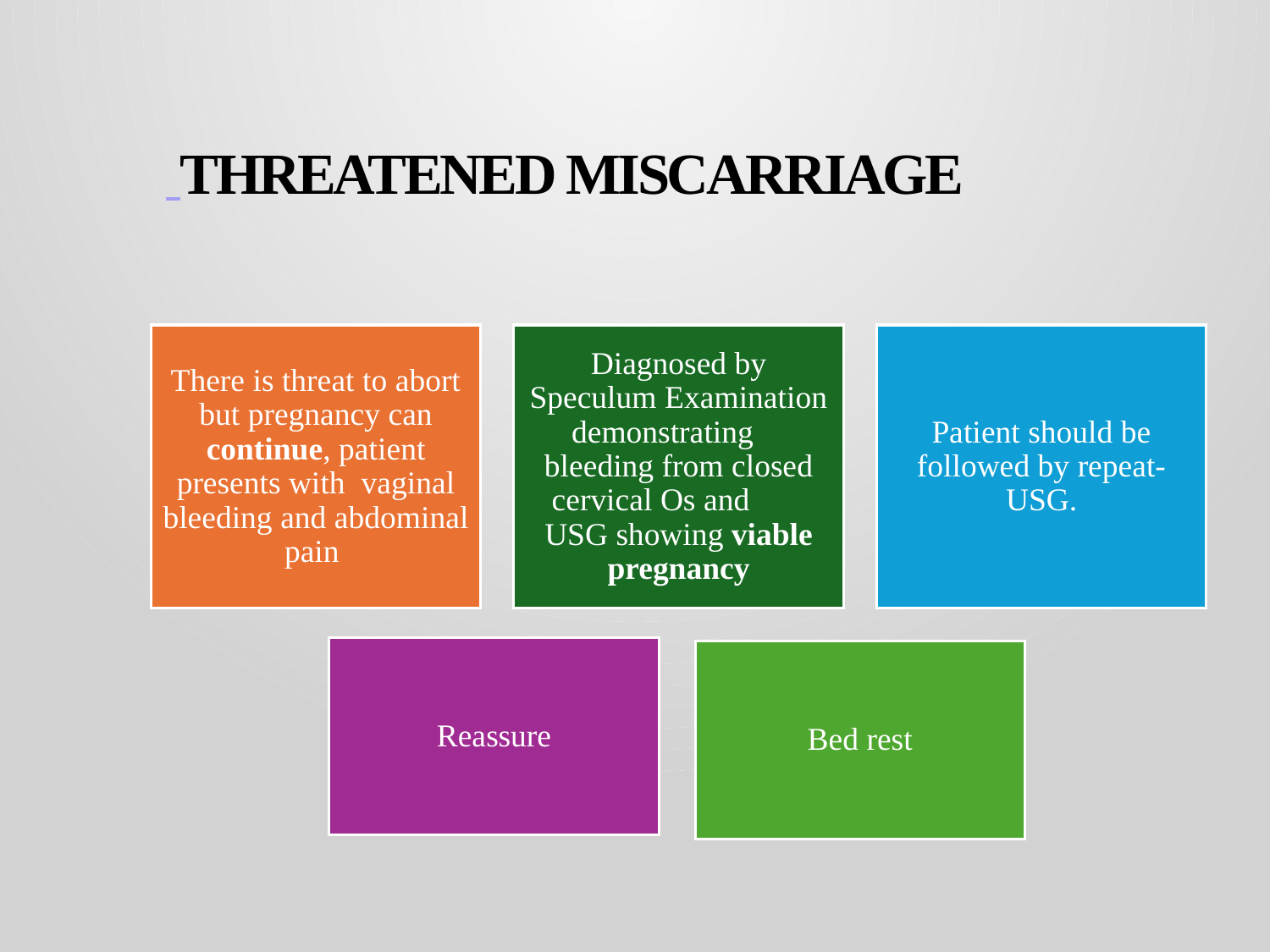

# THREATENED MISCARRIAGE
There is threat to abort but pregnancy can continue, patient presents with  vaginal bleeding and abdominal pain
Diagnosed by Speculum Examination demonstrating     bleeding from closed cervical Os and	USG showing viable pregnancy
Patient should be followed by repeat-USG.
Reassure
Bed rest